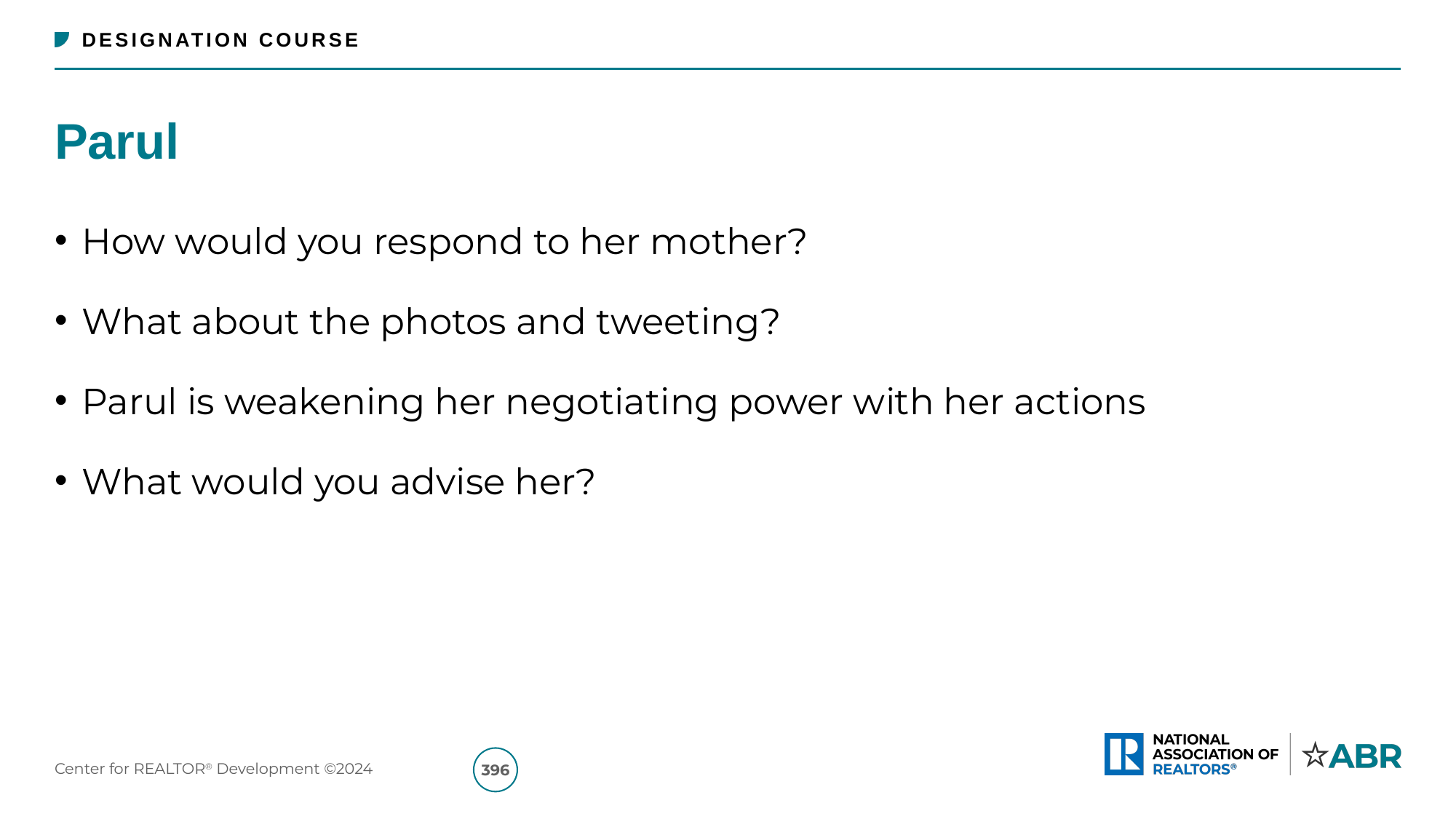

# Parul
How would you respond to her mother?
What about the photos and tweeting?
Parul is weakening her negotiating power with her actions
What would you advise her?
396
Center for REALTOR® Development ©2024